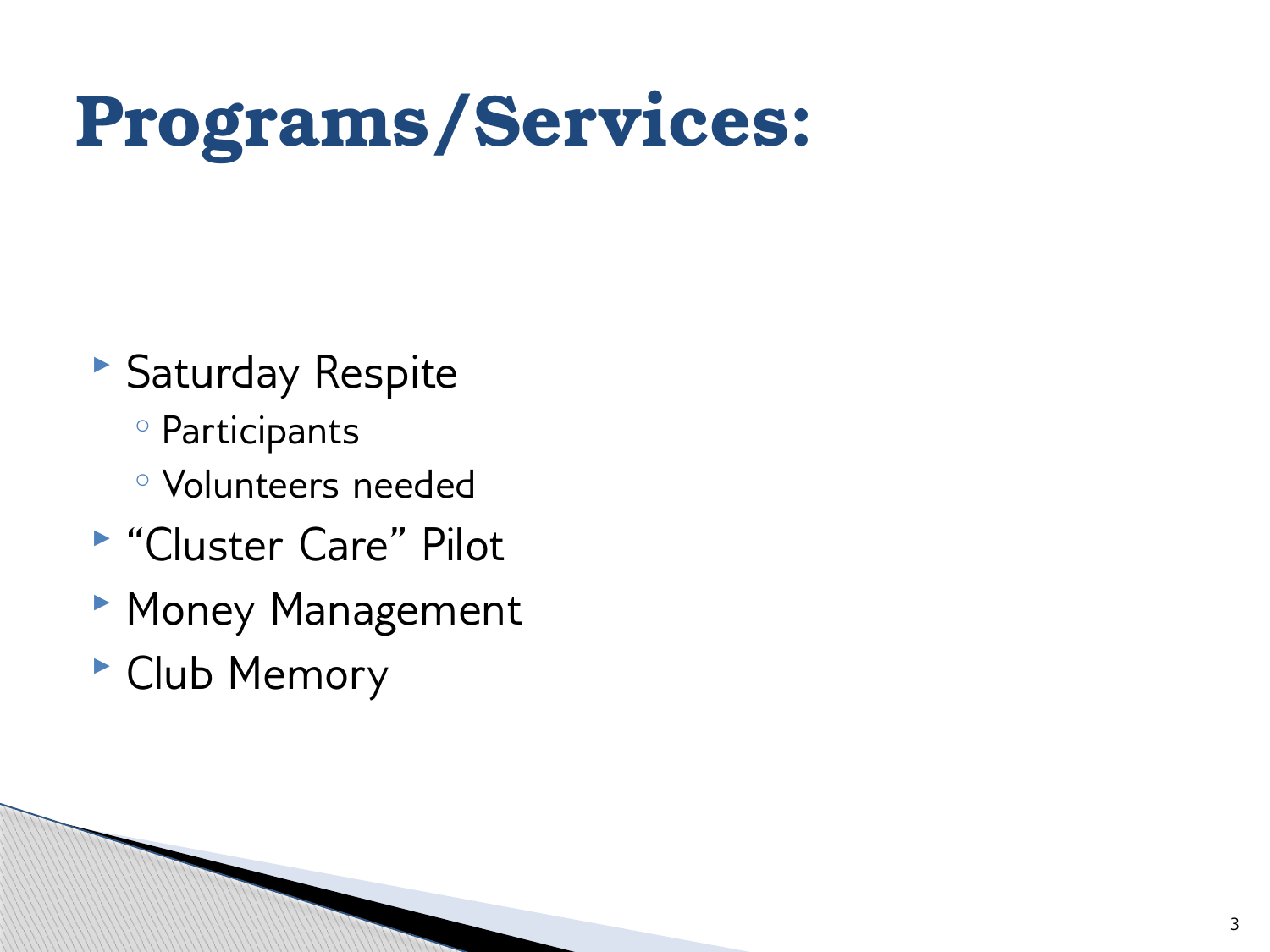

# Programs/Services:

Saturday Respite
Participants
Volunteers needed
“Cluster Care” Pilot
Money Management
Club Memory

3